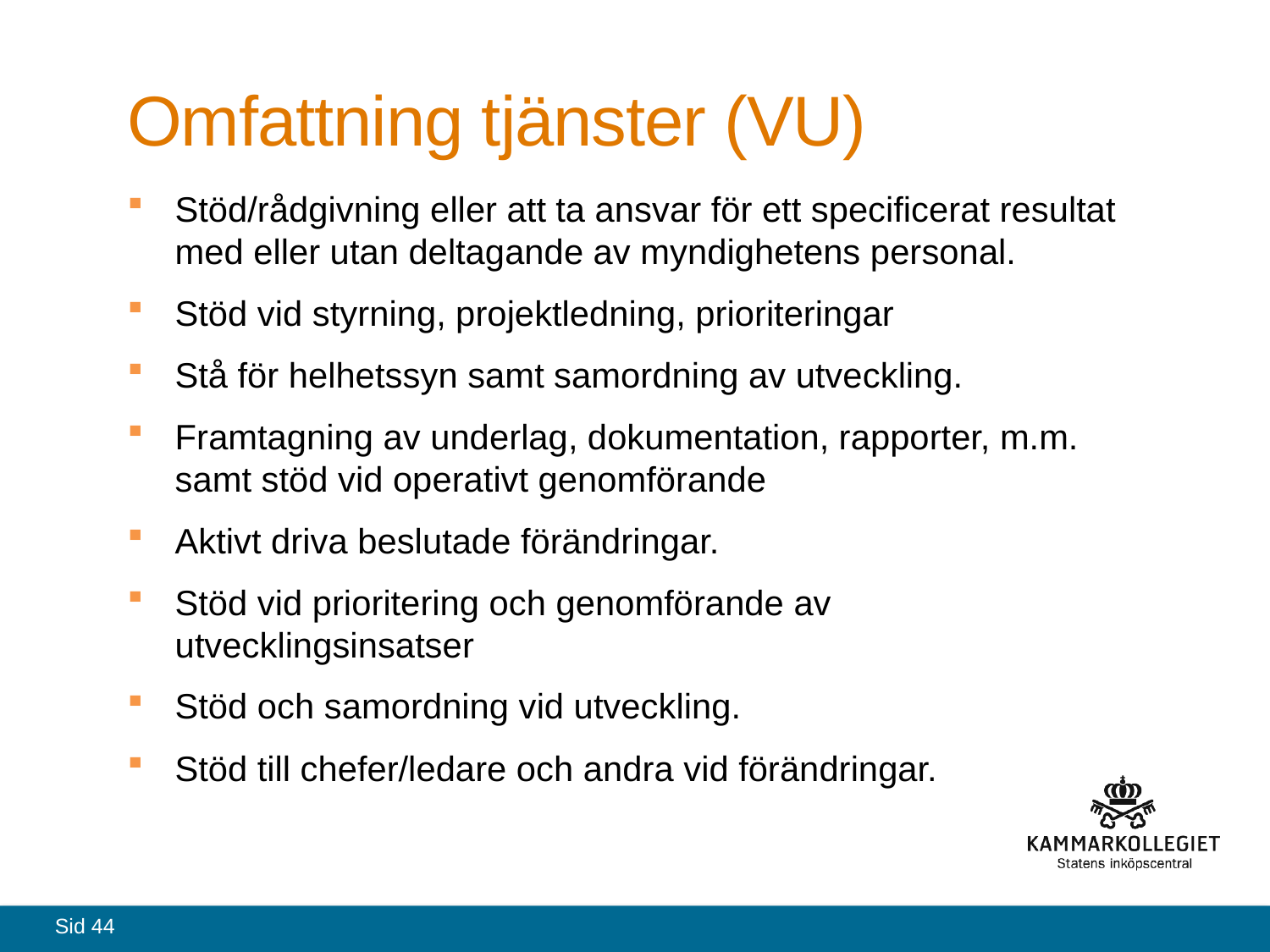

# Omfattning tjänster (VU)
Stöd/rådgivning eller att ta ansvar för ett specificerat resultat med eller utan deltagande av myndighetens personal.
Stöd vid styrning, projektledning, prioriteringar
Stå för helhetssyn samt samordning av utveckling.
Framtagning av underlag, dokumentation, rapporter, m.m. samt stöd vid operativt genomförande
Aktivt driva beslutade förändringar.
Stöd vid prioritering och genomförande av utvecklingsinsatser
Stöd och samordning vid utveckling.
Stöd till chefer/ledare och andra vid förändringar.